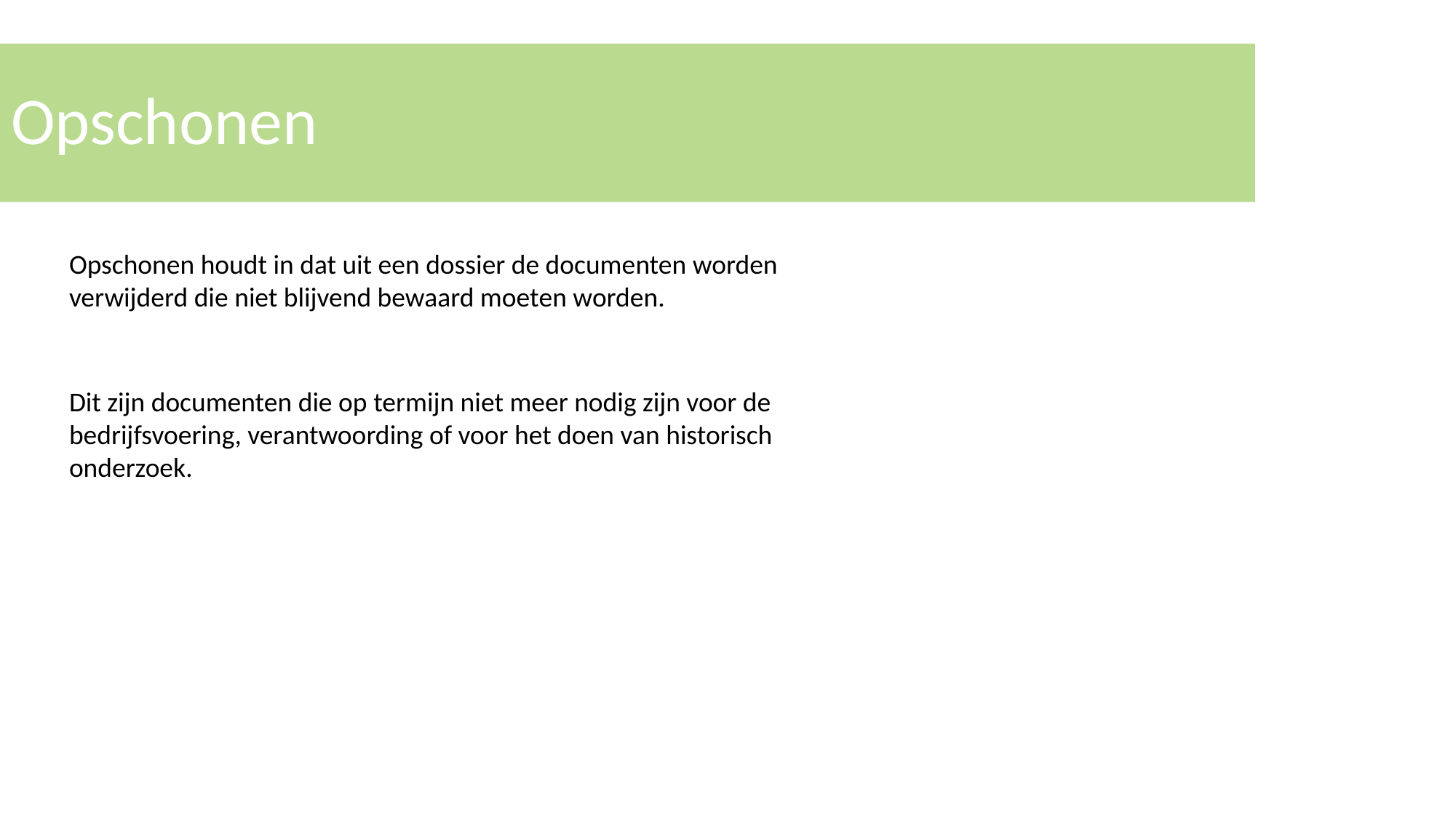

# Opschonen
Opschonen houdt in dat uit een dossier de documenten worden verwijderd die niet blijvend bewaard moeten worden.
Dit zijn documenten die op termijn niet meer nodig zijn voor de bedrijfsvoering, verantwoording of voor het doen van historisch onderzoek.